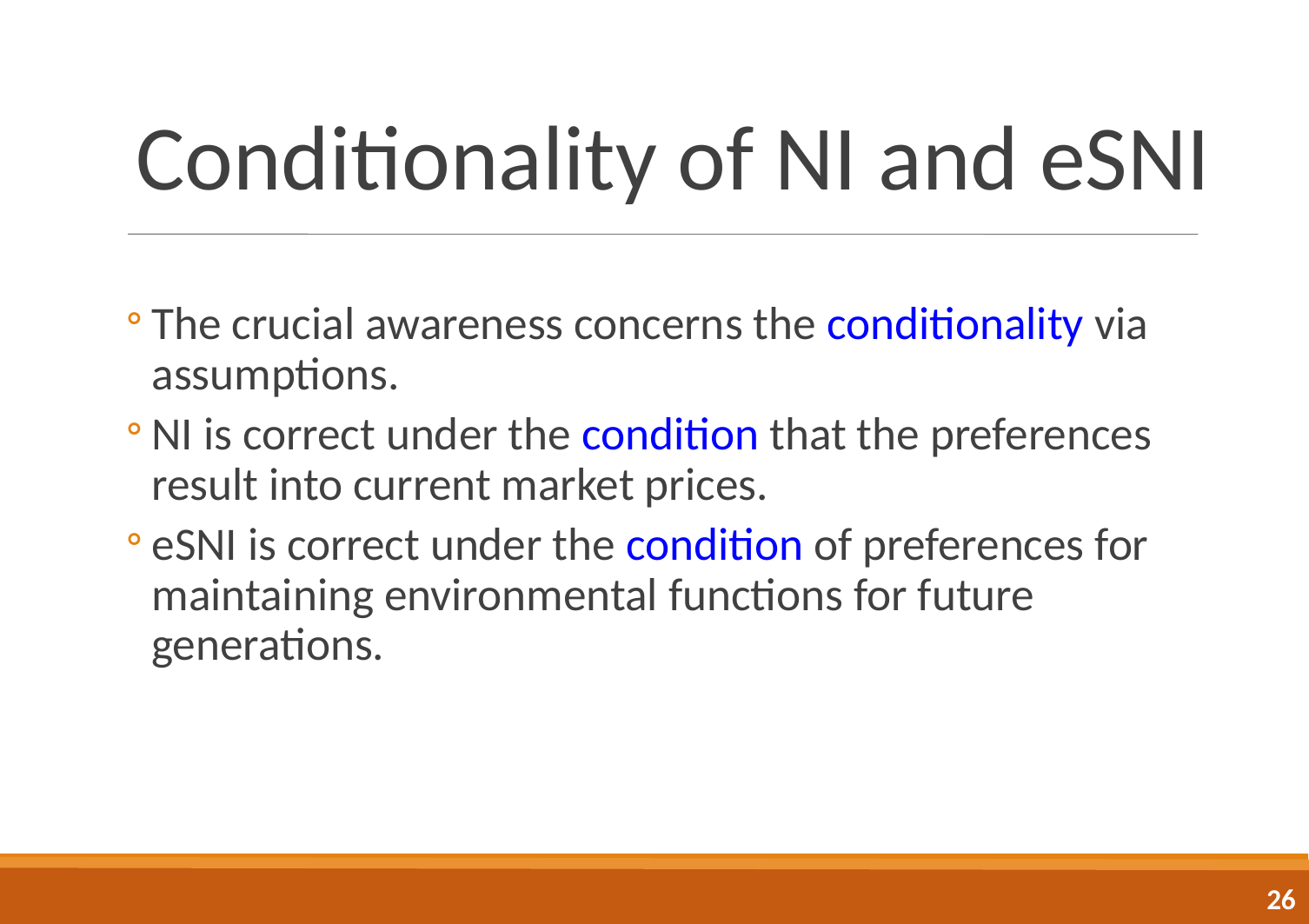

Conditionality of NI and eSNI

The crucial awareness concerns the conditionality via assumptions.
NI is correct under the condition that the preferences result into current market prices.
eSNI is correct under the condition of preferences for maintaining environmental functions for future generations.

26